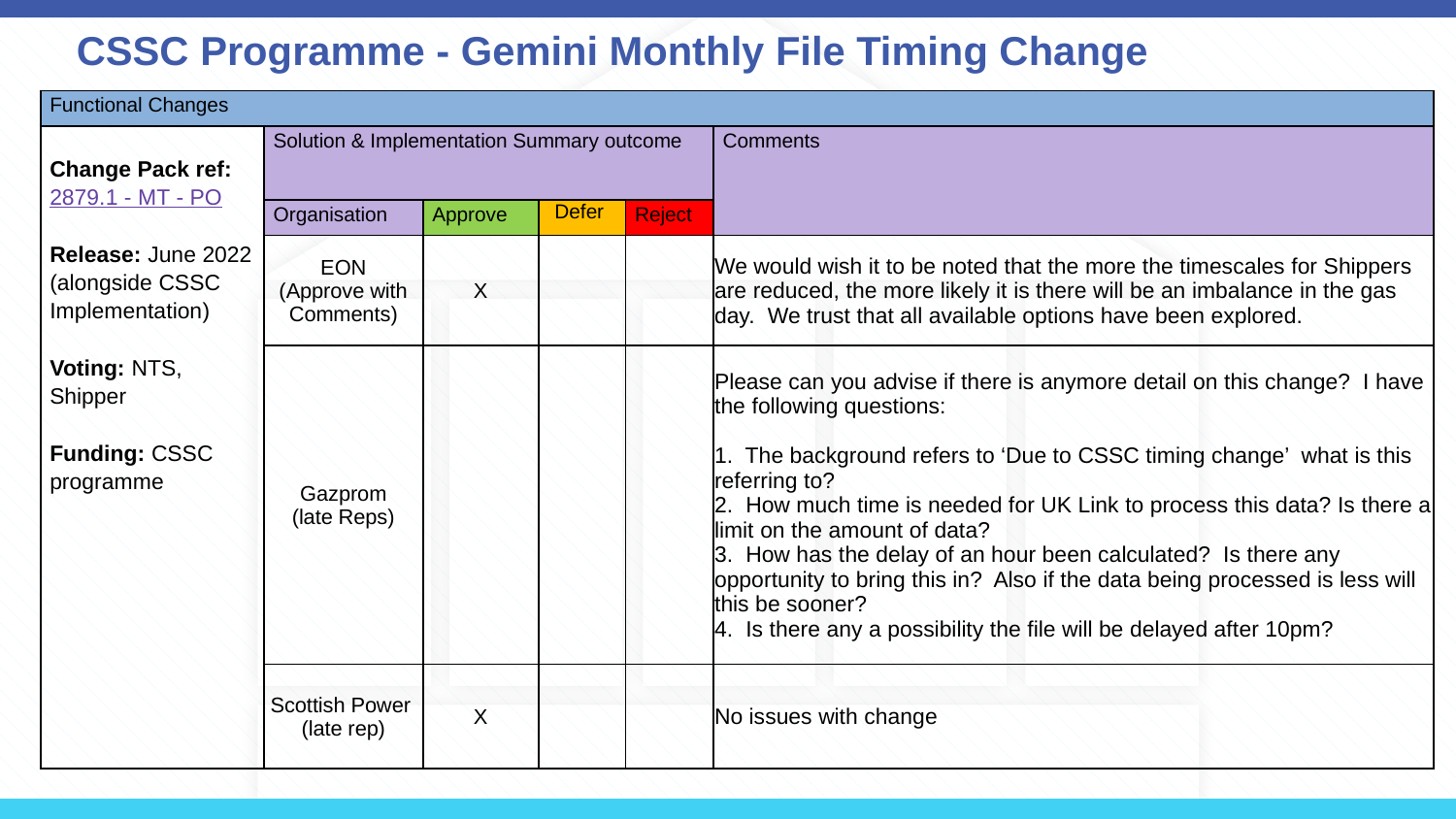

CSSC Programme - Gemini Monthly File Timing Change
| Functional Changes |  |  |  |  |  |
| --- | --- | --- | --- | --- | --- |
| Change Pack ref:  2879.1 - MT - PO Release: June 2022 (alongside CSSC Implementation) Voting: NTS, Shipper Funding: CSSC programme | Solution & Implementation Summary outcome |  |  |  | Comments |
|  | Organisation | Approve | Defer | Reject |  |
|  | EON (Approve with Comments) | X |  |  | We would wish it to be noted that the more the timescales for Shippers are reduced, the more likely it is there will be an imbalance in the gas day. We trust that all available options have been explored. |
|  | Gazprom (late Reps) |  |  |  | Please can you advise if there is anymore detail on this change? I have the following questions: 1. The background refers to ‘Due to CSSC timing change’ what is this referring to? 2. How much time is needed for UK Link to process this data? Is there a limit on the amount of data? 3. How has the delay of an hour been calculated? Is there any opportunity to bring this in? Also if the data being processed is less will this be sooner? 4. Is there any a possibility the file will be delayed after 10pm? |
|  | Scottish Power (late rep) | X |  |  | No issues with change |